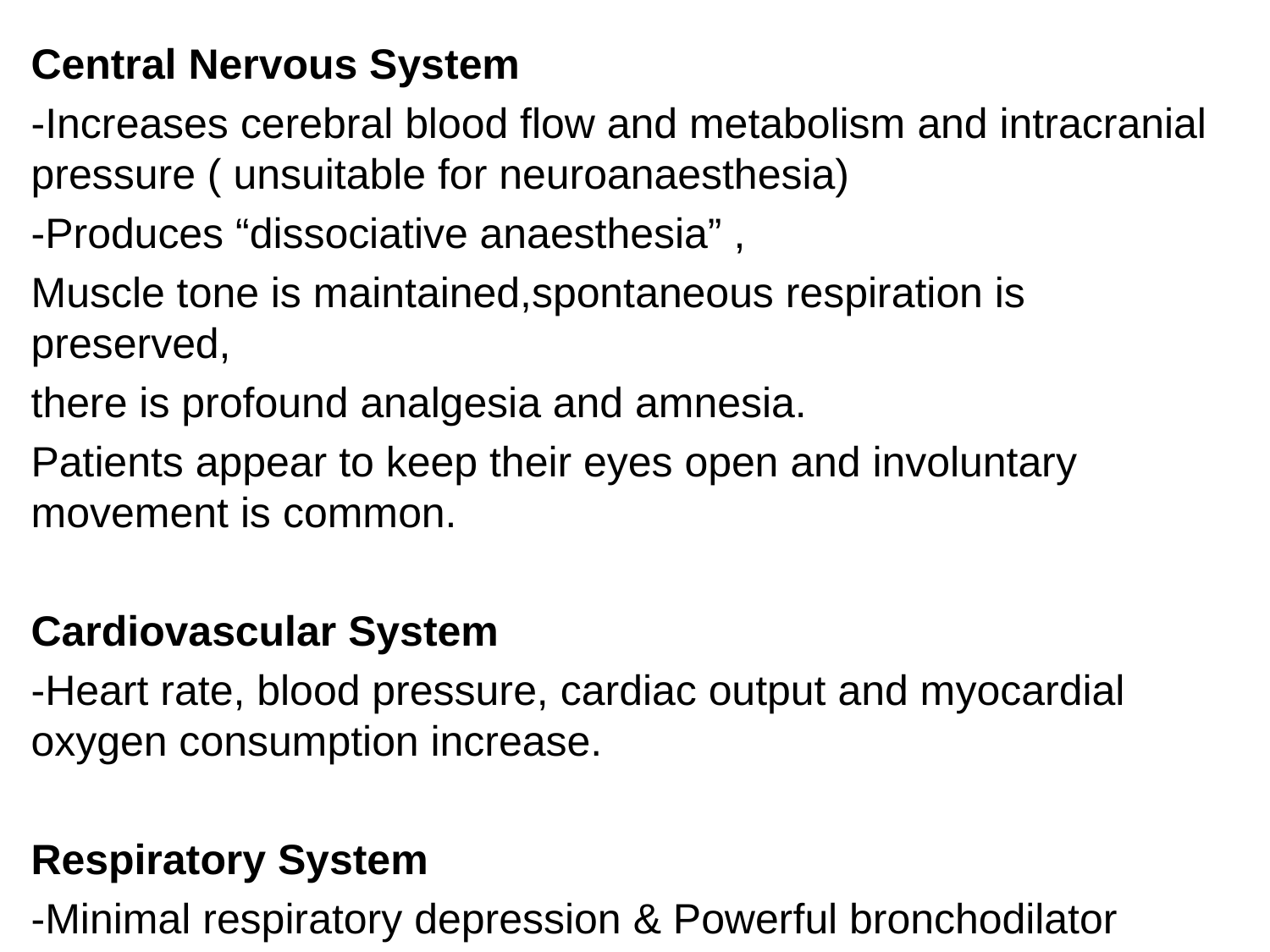

Central Nervous System
-Increases cerebral blood flow and metabolism and intracranial pressure ( unsuitable for neuroanaesthesia)
-Produces “dissociative anaesthesia” ,
Muscle tone is maintained,spontaneous respiration is preserved,
there is profound analgesia and amnesia.
Patients appear to keep their eyes open and involuntary movement is common.

Cardiovascular System
-Heart rate, blood pressure, cardiac output and myocardial oxygen consumption increase.

Respiratory System
-Minimal respiratory depression & Powerful bronchodilator